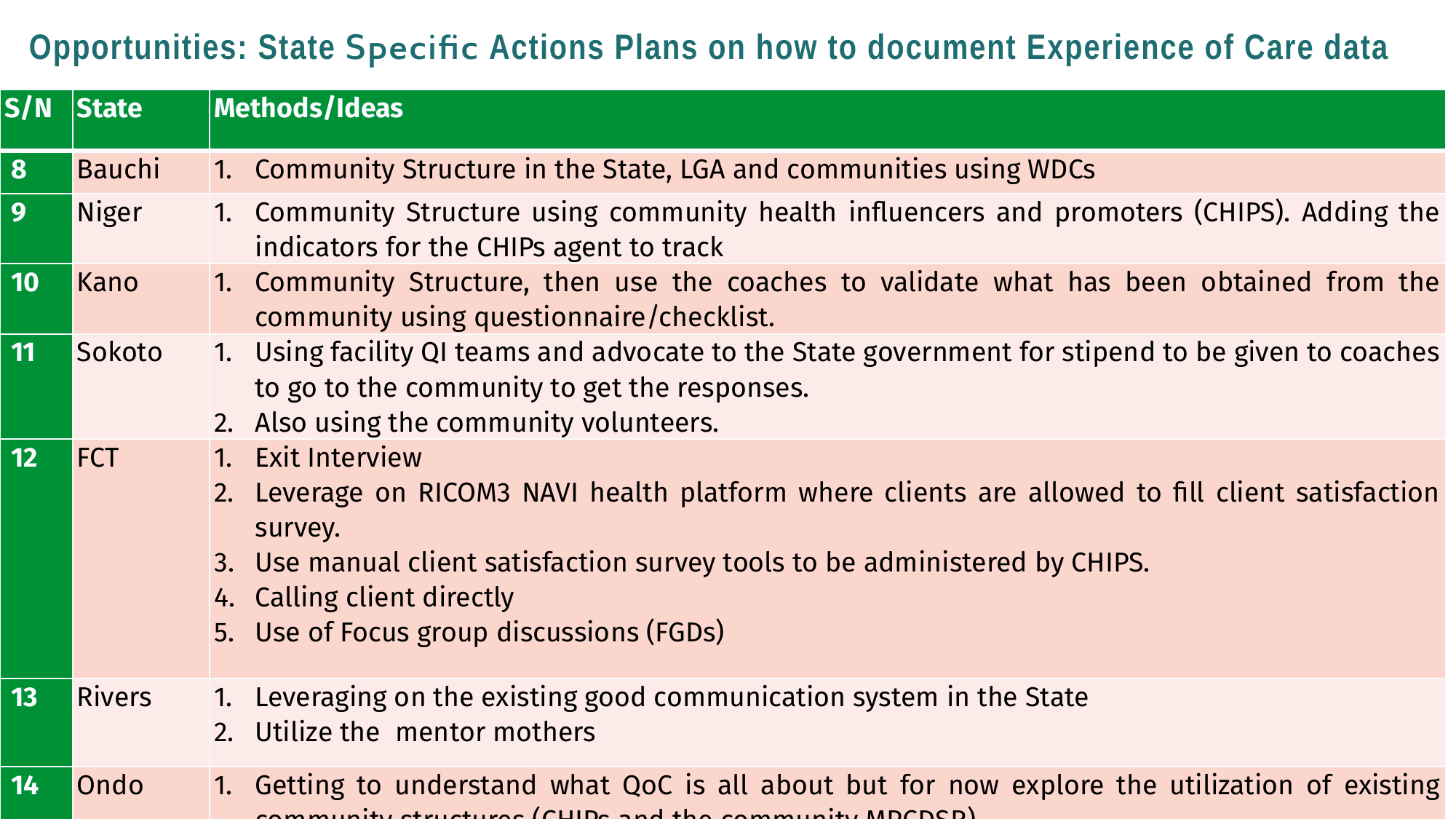

# Opportunities: State Specific Actions Plans on how to document Experience of Care data
| S/N | State | Methods/Ideas |
| --- | --- | --- |
| 8 | Bauchi | Community Structure in the State, LGA and communities using WDCs |
| 9 | Niger | Community Structure using community health influencers and promoters (CHIPS). Adding the indicators for the CHIPs agent to track |
| 10 | Kano | Community Structure, then use the coaches to validate what has been obtained from the community using questionnaire/checklist. |
| 11 | Sokoto | Using facility QI teams and advocate to the State government for stipend to be given to coaches to go to the community to get the responses. Also using the community volunteers. |
| 12 | FCT | Exit Interview Leverage on RICOM3 NAVI health platform where clients are allowed to fill client satisfaction survey. Use manual client satisfaction survey tools to be administered by CHIPS. Calling client directly Use of Focus group discussions (FGDs) |
| 13 | Rivers | Leveraging on the existing good communication system in the State Utilize the mentor mothers |
| 14 | Ondo | Getting to understand what QoC is all about but for now explore the utilization of existing community structures (CHIPs and the community MPCDSR) |